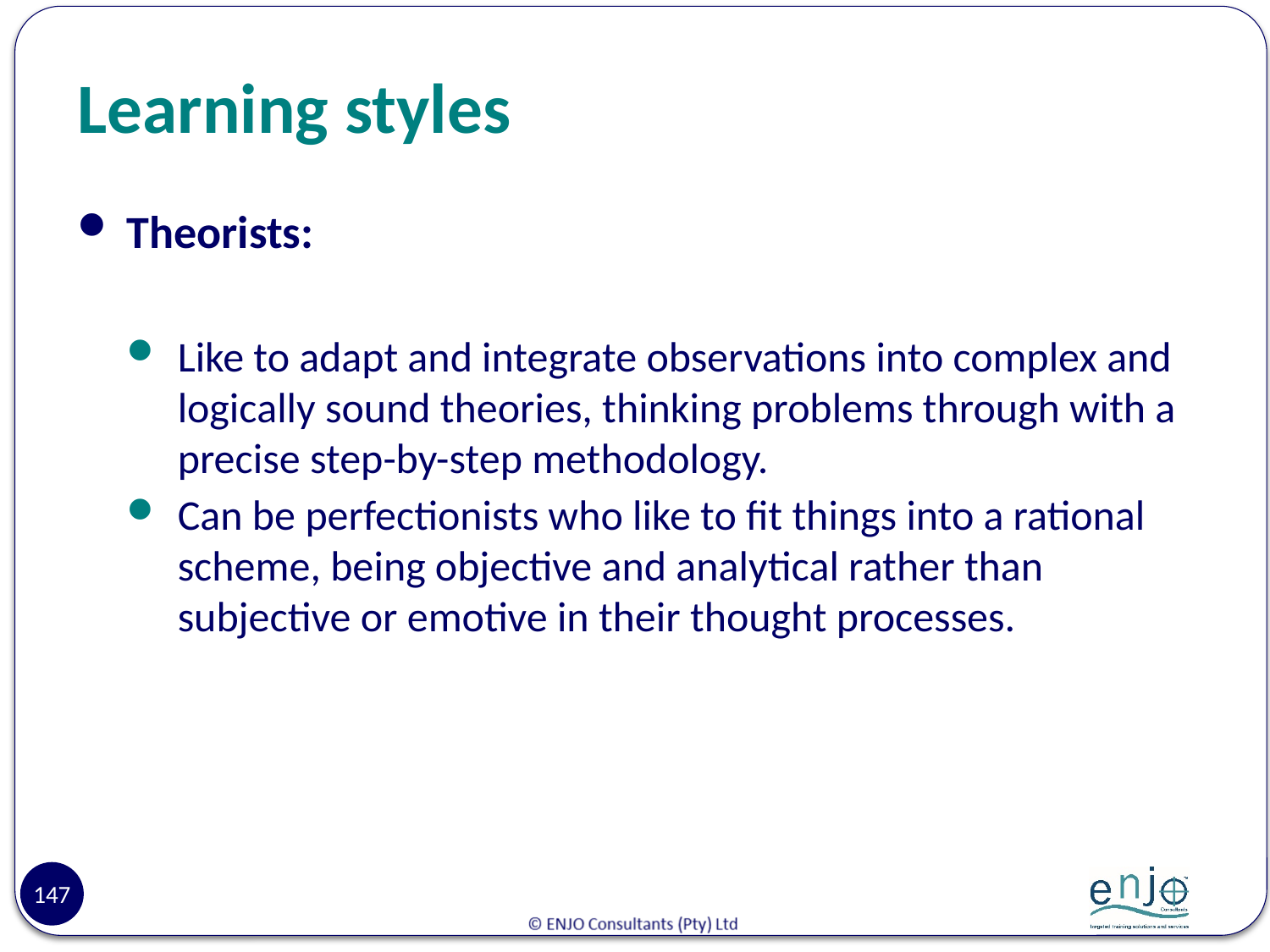

# Learning styles
Theorists:

Like to adapt and integrate observations into complex and logically sound theories, thinking problems through with a precise step-by-step methodology.
Can be perfectionists who like to fit things into a rational scheme, being objective and analytical rather than subjective or emotive in their thought processes.

147